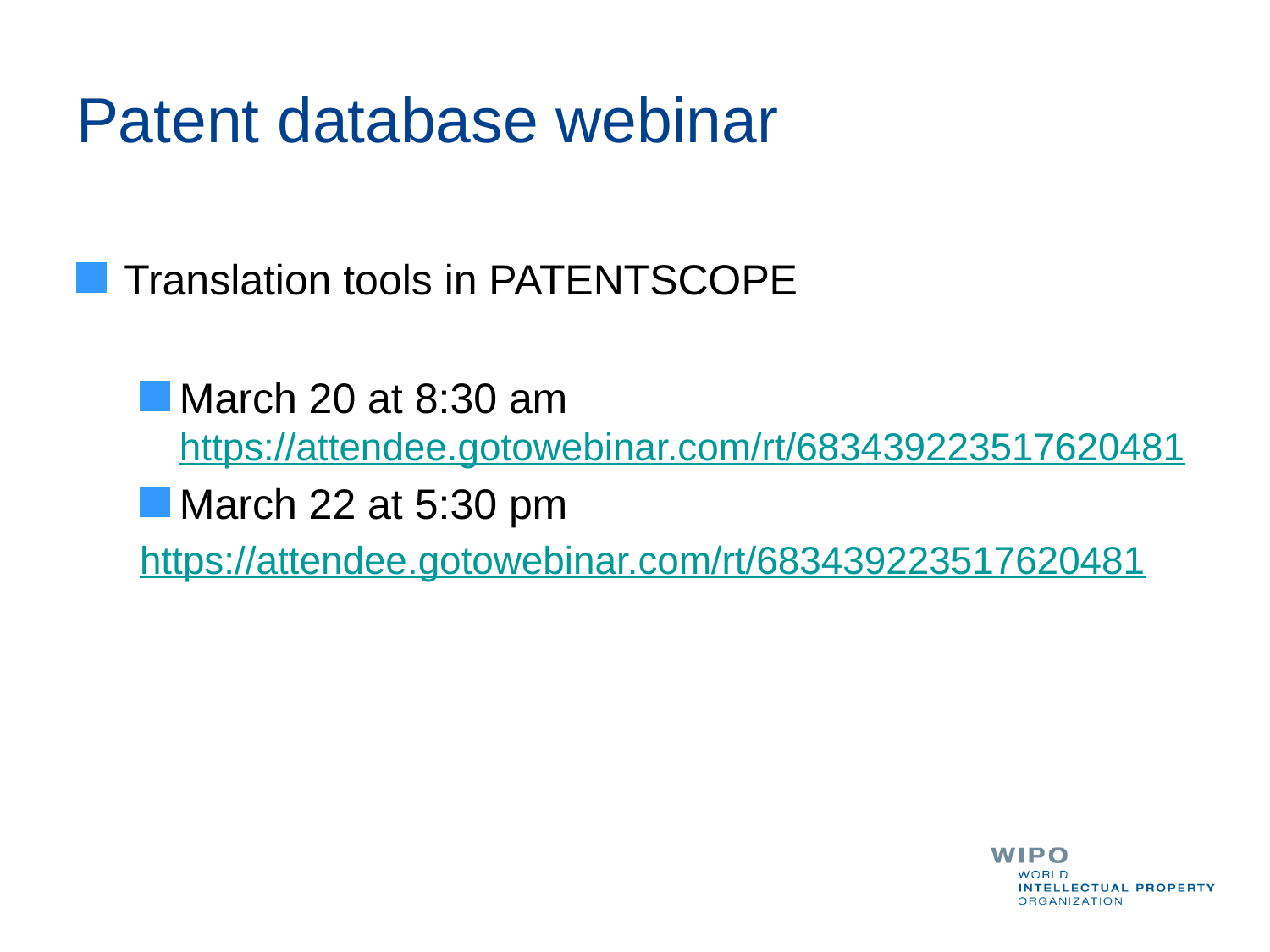

# Patent database webinar
Translation tools in PATENTSCOPE

March 20 at 8:30 am https://attendee.gotowebinar.com/rt/683439223517620481
March 22 at 5:30 pm
https://attendee.gotowebinar.com/rt/683439223517620481